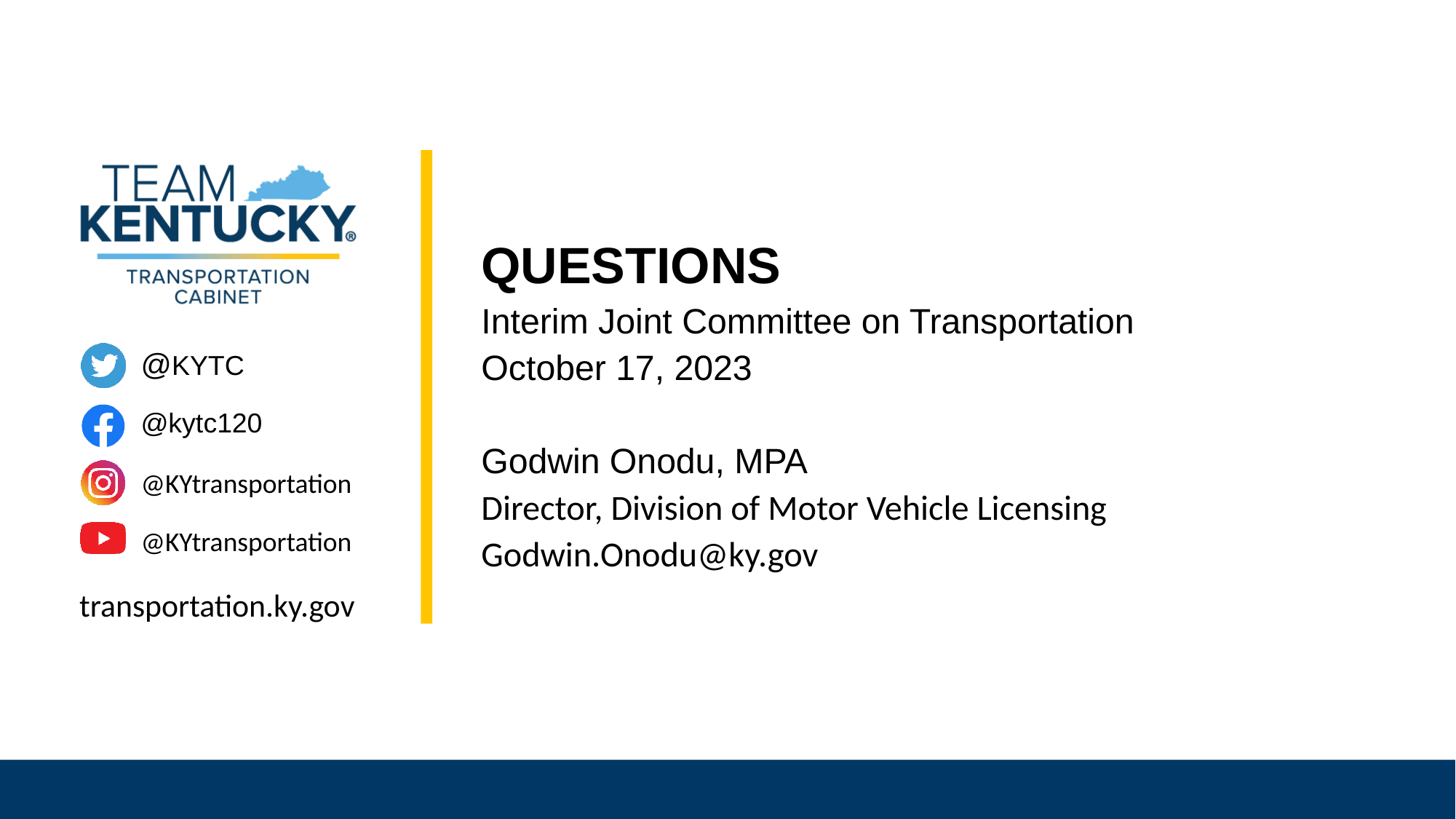

QUESTIONS
Interim Joint Committee on Transportation
October 17, 2023

Godwin Onodu, MPA
Director, Division of Motor Vehicle Licensing
Godwin.Onodu@ky.gov